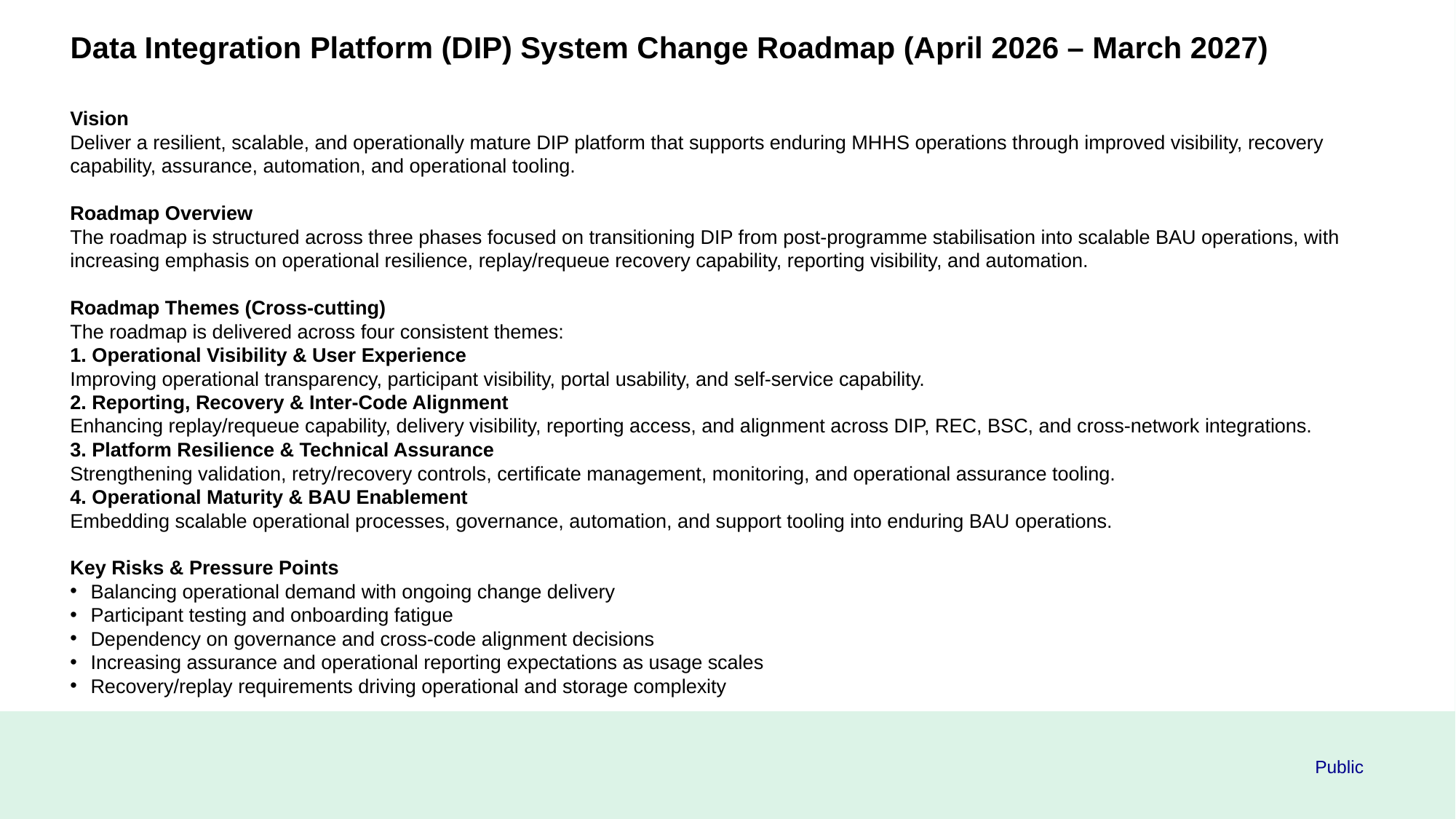

Data Integration Platform (DIP) System Change Roadmap (April 2026 – March 2027)
Vision
Deliver a resilient, scalable, and operationally mature DIP platform that supports enduring MHHS operations through improved visibility, recovery capability, assurance, automation, and operational tooling.

Roadmap Overview
The roadmap is structured across three phases focused on transitioning DIP from post-programme stabilisation into scalable BAU operations, with increasing emphasis on operational resilience, replay/requeue recovery capability, reporting visibility, and automation.

Roadmap Themes (Cross-cutting)
The roadmap is delivered across four consistent themes:
1. Operational Visibility & User Experience
Improving operational transparency, participant visibility, portal usability, and self-service capability.
2. Reporting, Recovery & Inter-Code Alignment
Enhancing replay/requeue capability, delivery visibility, reporting access, and alignment across DIP, REC, BSC, and cross-network integrations.
3. Platform Resilience & Technical Assurance
Strengthening validation, retry/recovery controls, certificate management, monitoring, and operational assurance tooling.
4. Operational Maturity & BAU Enablement
Embedding scalable operational processes, governance, automation, and support tooling into enduring BAU operations.

Key Risks & Pressure Points
Balancing operational demand with ongoing change delivery
Participant testing and onboarding fatigue
Dependency on governance and cross-code alignment decisions
Increasing assurance and operational reporting expectations as usage scales
Recovery/replay requirements driving operational and storage complexity